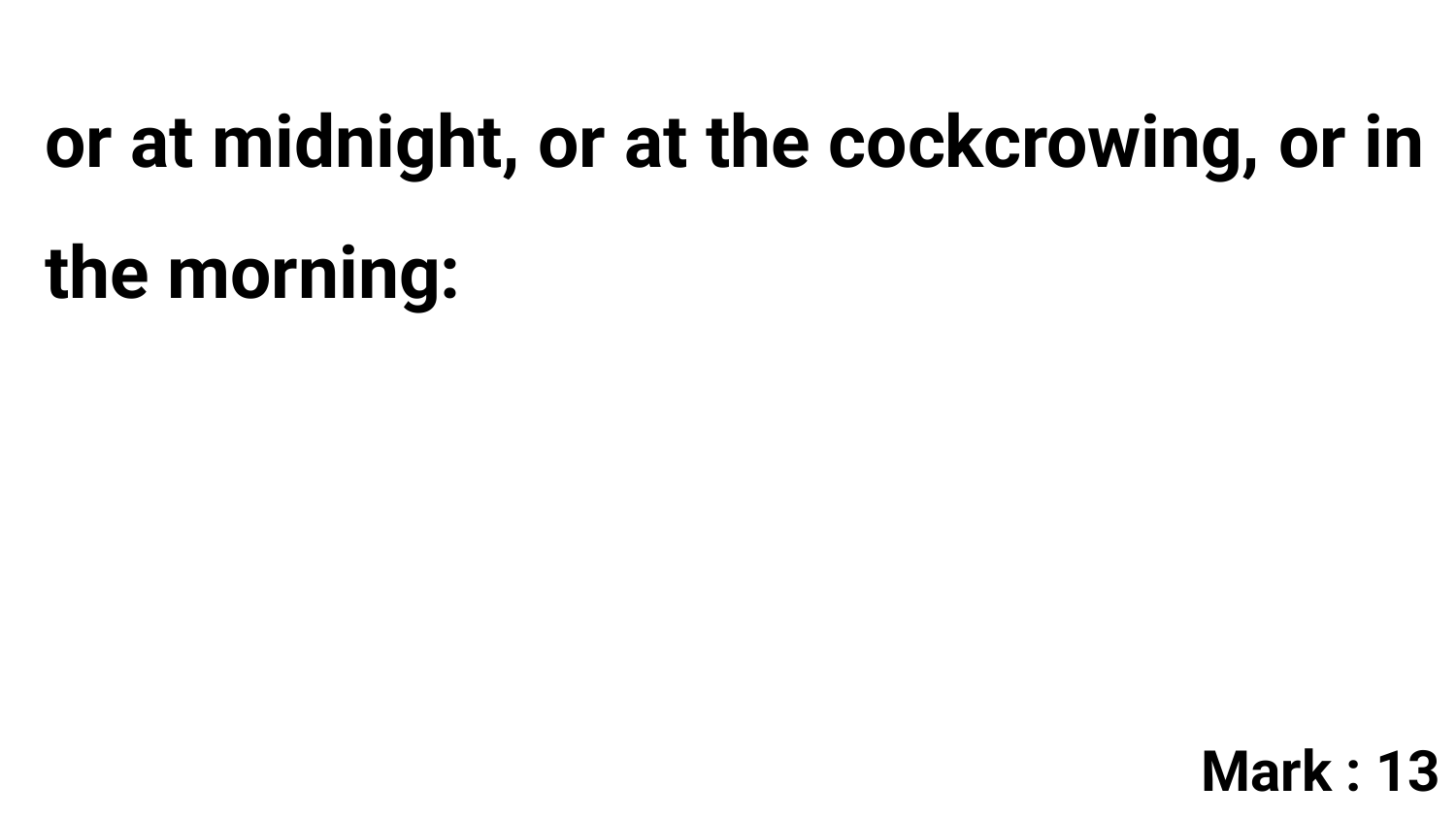

or at midnight, or at the cockcrowing, or in the morning:
Mark : 13